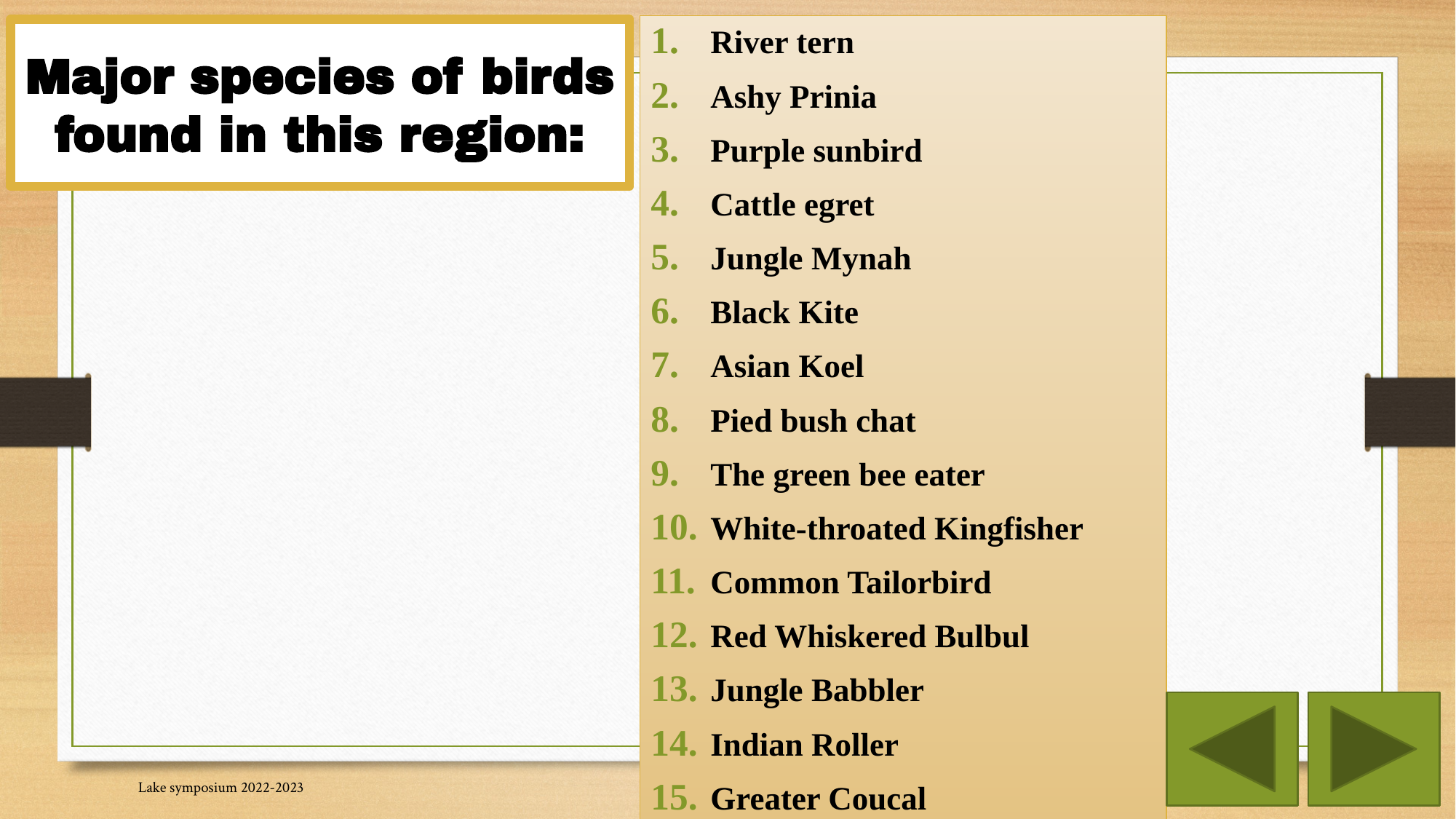

River tern
Ashy Prinia
Purple sunbird
Cattle egret
Jungle Mynah
Black Kite
Asian Koel
Pied bush chat
The green bee eater
White-throated Kingfisher
Common Tailorbird
Red Whiskered Bulbul
Jungle Babbler
Indian Roller
Greater Coucal

Major species of birds found in this region:

6
Lake symposium 2022-2023